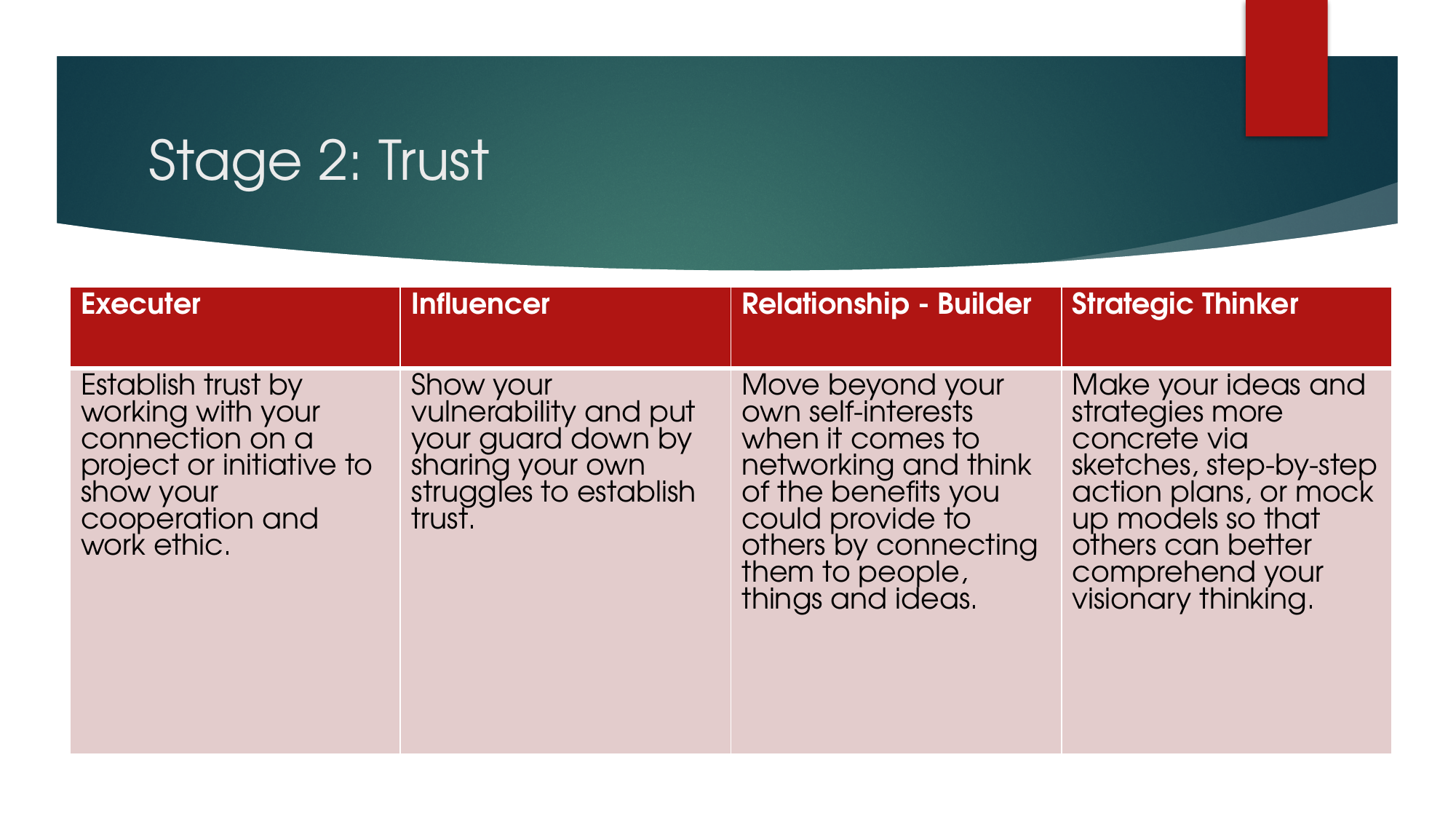

# Stage 2: Trust
| Executer | Influencer | Relationship - Builder | Strategic Thinker |
| --- | --- | --- | --- |
| Establish trust by working with your connection on a project or initiative to show your cooperation and work ethic. | Show your vulnerability and put your guard down by sharing your own struggles to establish trust. | Move beyond your own self-interests when it comes to networking and think of the benefits you could provide to others by connecting them to people, things and ideas. | Make your ideas and strategies more concrete via sketches, step-by-step action plans, or mock up models so that others can better comprehend your visionary thinking. |